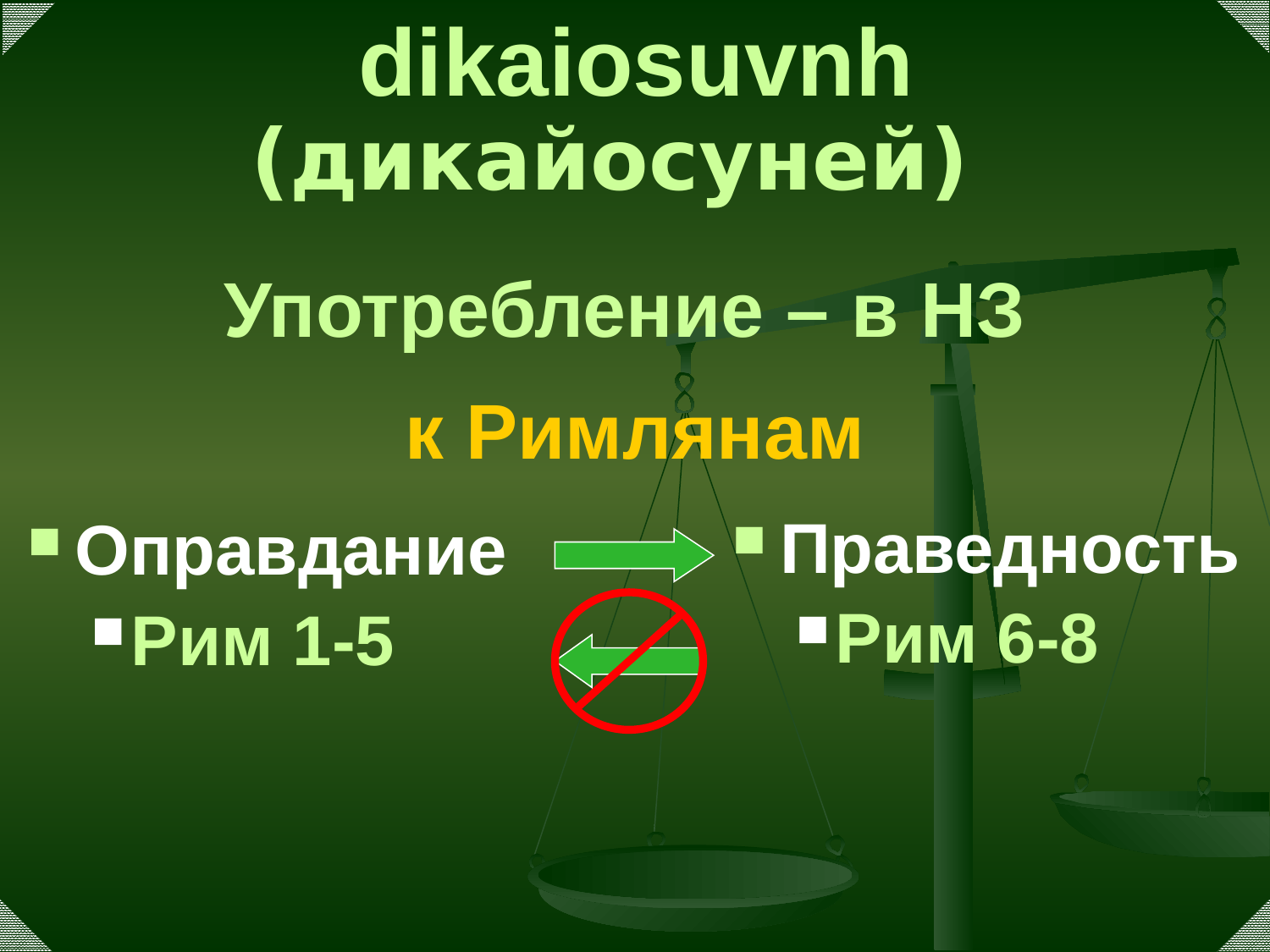

# dikaiosuvnh (дикайосуней)
Употребление – в НЗ
к Римлянам
Праведность
Рим 6-8
Оправдание
Рим 1-5